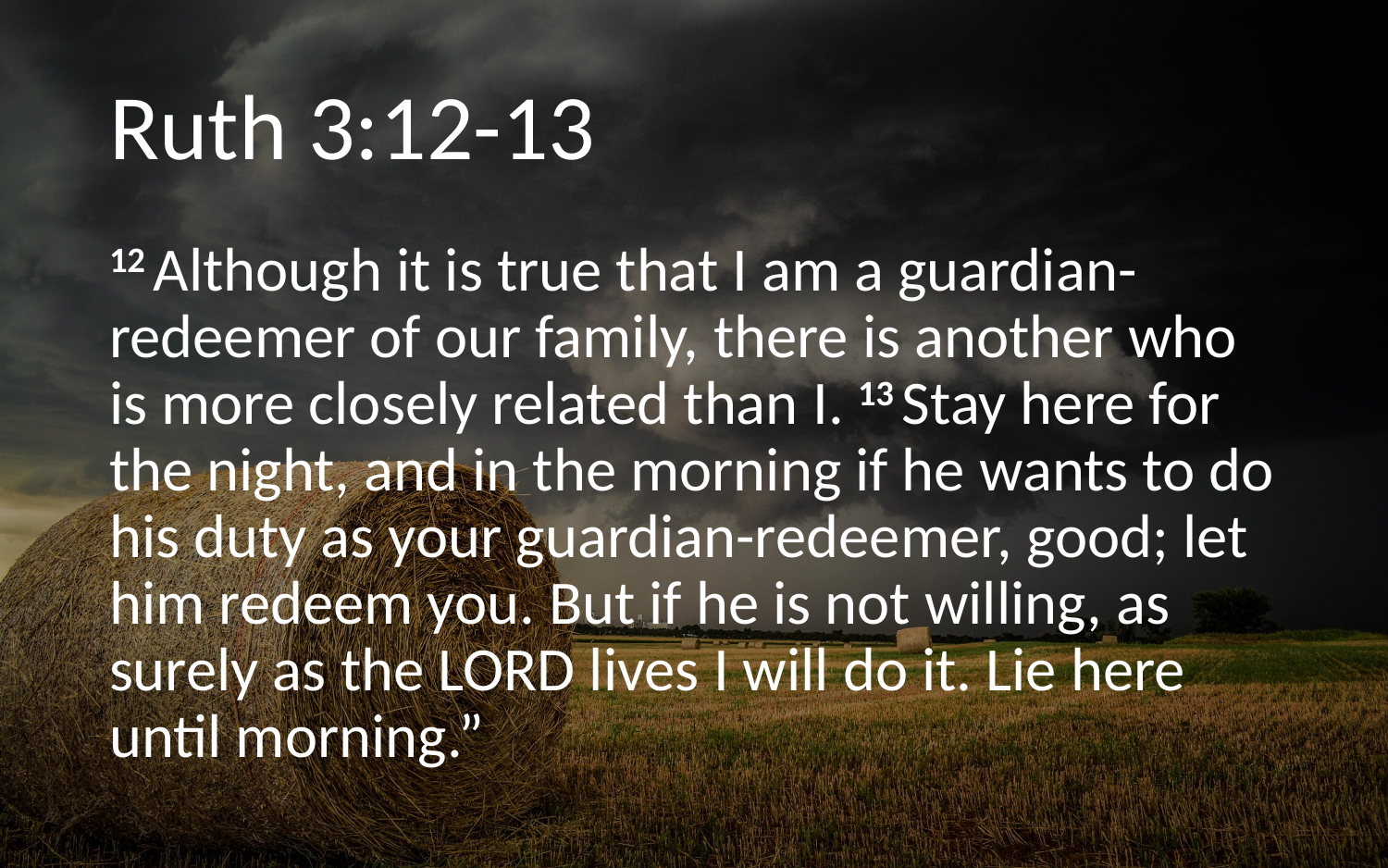

# Ruth 3:12-13
12 Although it is true that I am a guardian-redeemer of our family, there is another who is more closely related than I. 13 Stay here for the night, and in the morning if he wants to do his duty as your guardian-redeemer, good; let him redeem you. But if he is not willing, as surely as the Lord lives I will do it. Lie here until morning.”